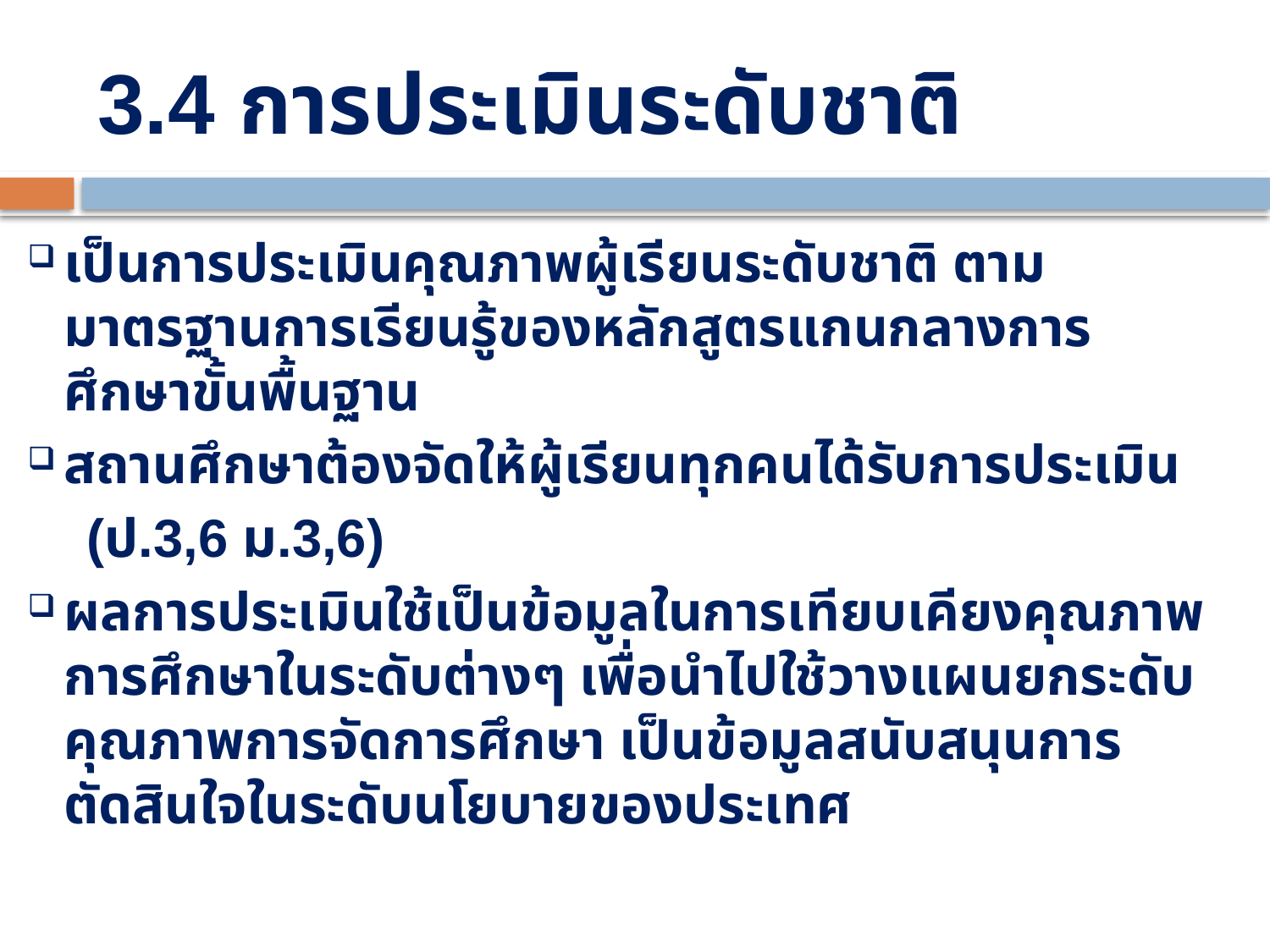

# 3.4 การประเมินระดับชาติ
เป็นการประเมินคุณภาพผู้เรียนระดับชาติ ตามมาตรฐานการเรียนรู้ของหลักสูตรแกนกลางการศึกษาขั้นพื้นฐาน
สถานศึกษาต้องจัดให้ผู้เรียนทุกคนได้รับการประเมิน
    (ป.3,6 ม.3,6)
ผลการประเมินใช้เป็นข้อมูลในการเทียบเคียงคุณภาพการศึกษาในระดับต่างๆ เพื่อนำไปใช้วางแผนยกระดับคุณภาพการจัดการศึกษา เป็นข้อมูลสนับสนุนการตัดสินใจในระดับนโยบายของประเทศ